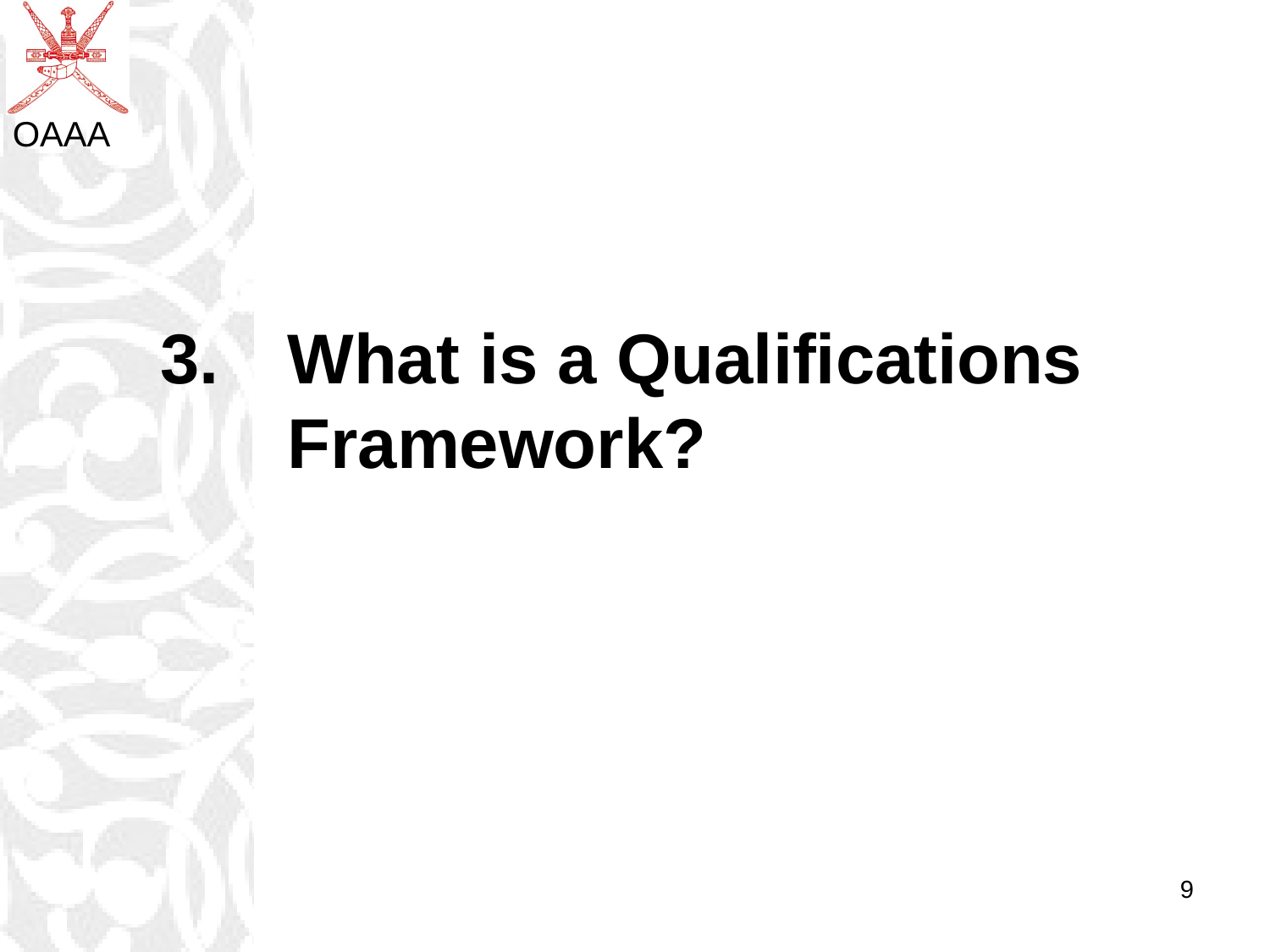

3. 	What is a Qualifications 	Framework?
9